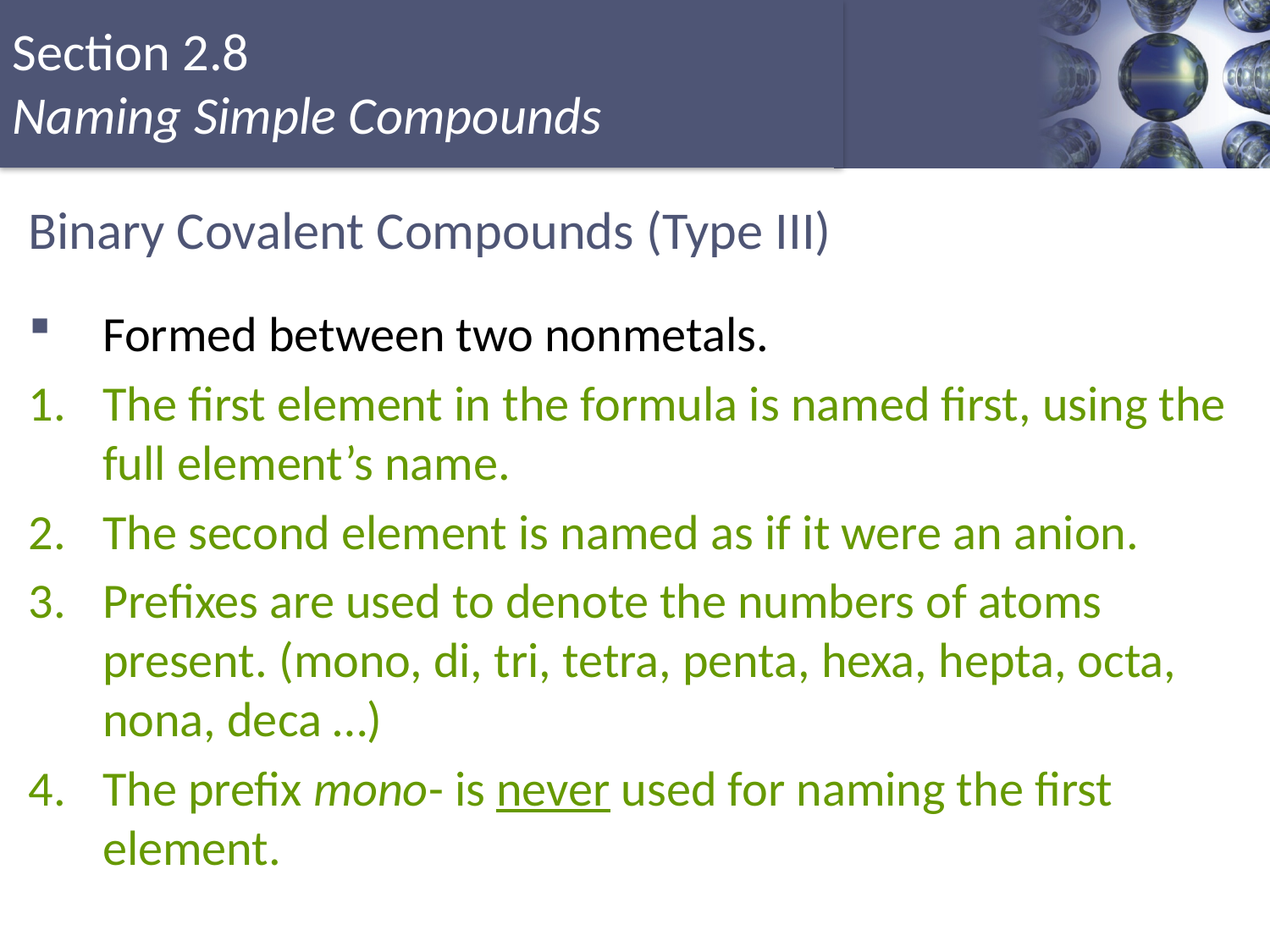

# Binary Covalent Compounds (Type III)
Formed between two nonmetals.
1.	The first element in the formula is named first, using the full element’s name.
2.	The second element is named as if it were an anion.
3.	Prefixes are used to denote the numbers of atoms present. (mono, di, tri, tetra, penta, hexa, hepta, octa, nona, deca …)
4.	The prefix mono- is never used for naming the first element.
Copyright © Cengage Learning. All rights reserved
19